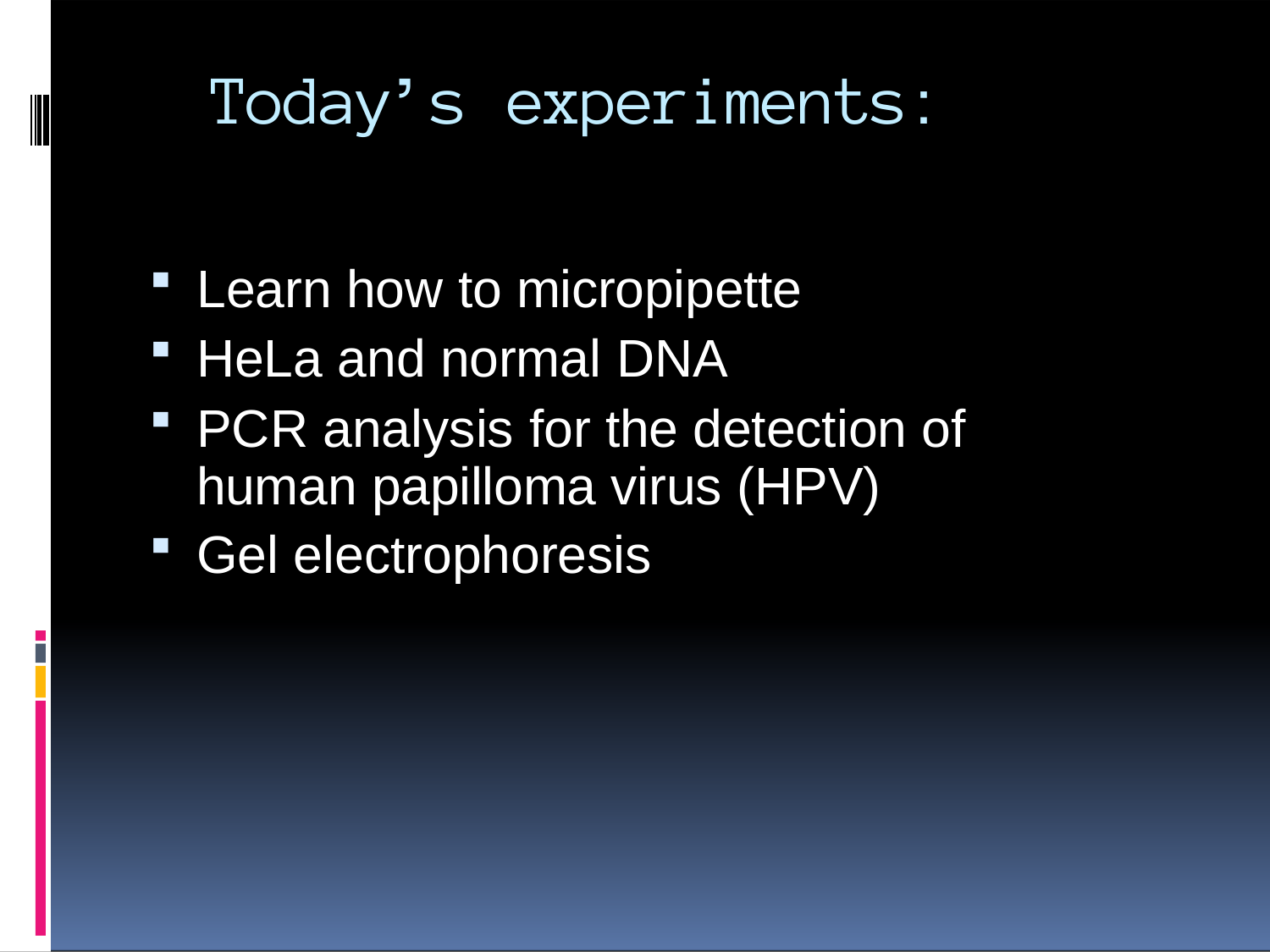

# Today’s experiments:

Learn how to micropipette
HeLa and normal DNA
PCR analysis for the detection of human papilloma virus (HPV)
Gel electrophoresis